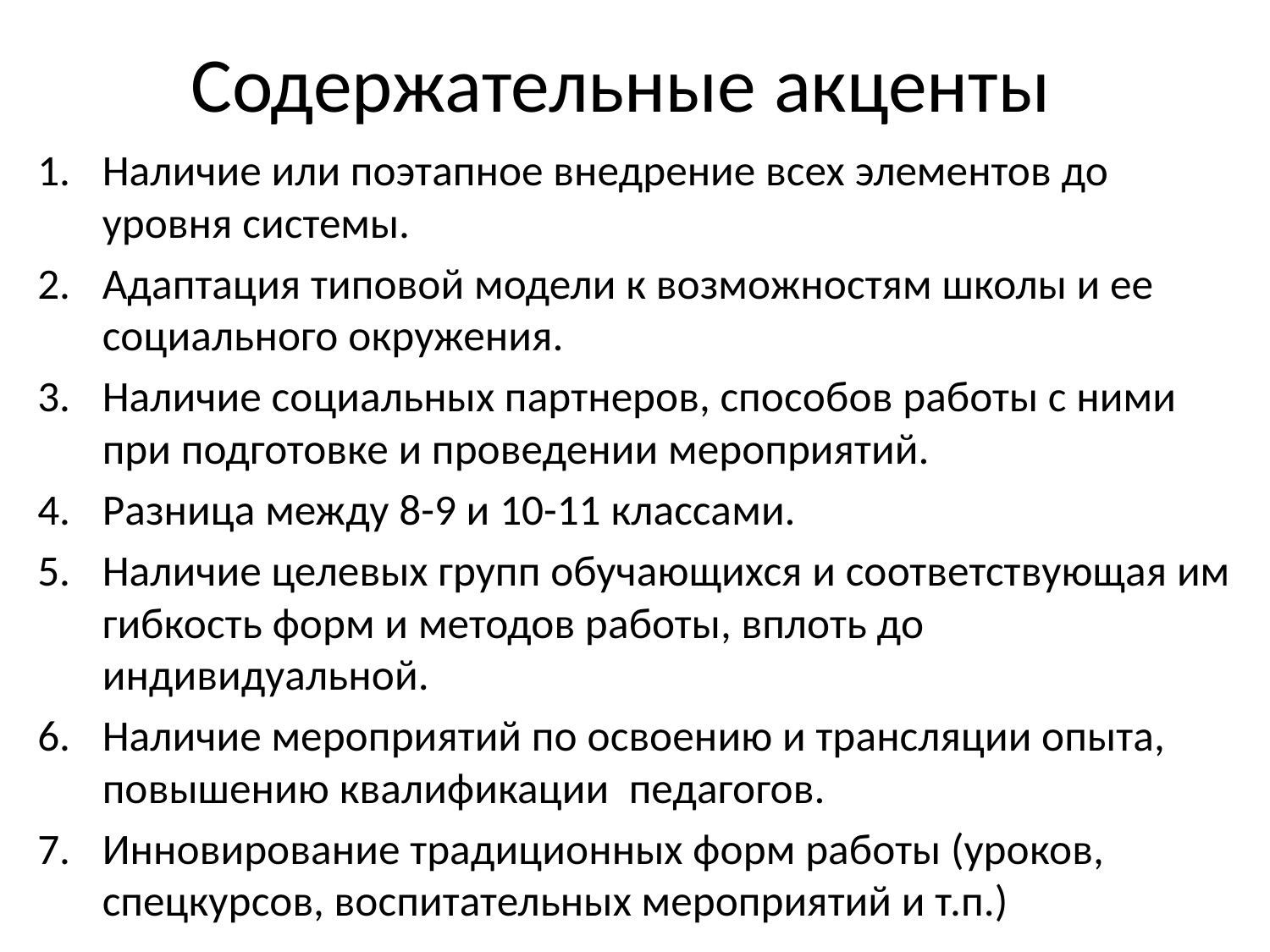

# Содержательные акценты
Наличие или поэтапное внедрение всех элементов до уровня системы.
Адаптация типовой модели к возможностям школы и ее социального окружения.
Наличие социальных партнеров, способов работы с ними при подготовке и проведении мероприятий.
Разница между 8-9 и 10-11 классами.
Наличие целевых групп обучающихся и соответствующая им гибкость форм и методов работы, вплоть до индивидуальной.
Наличие мероприятий по освоению и трансляции опыта, повышению квалификации  педагогов.
Инновирование традиционных форм работы (уроков, спецкурсов, воспитательных мероприятий и т.п.)